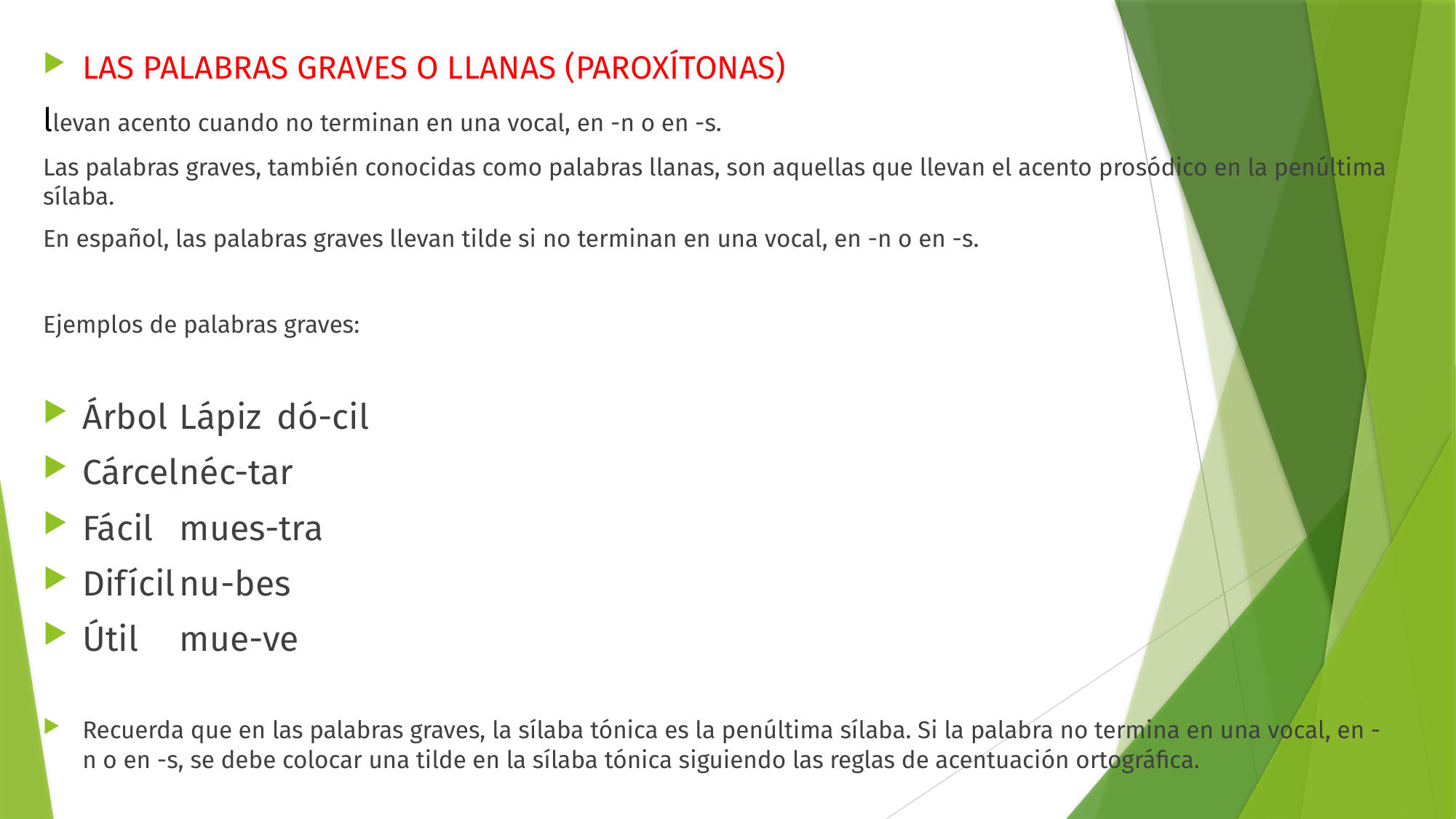

LAS PALABRAS GRAVES O LLANAS (PAROXÍTONAS)
llevan acento cuando no terminan en una vocal, en -n o en -s.
Las palabras graves, también conocidas como palabras llanas, son aquellas que llevan el acento prosódico en la penúltima sílaba.
En español, las palabras graves llevan tilde si no terminan en una vocal, en -n o en -s.

Ejemplos de palabras graves:

Árbol				Lápiz				dó-cil
Cárcel				néc-tar
Fácil				mues-tra
Difícil				nu-bes
Útil					mue-ve

Recuerda que en las palabras graves, la sílaba tónica es la penúltima sílaba. Si la palabra no termina en una vocal, en -n o en -s, se debe colocar una tilde en la sílaba tónica siguiendo las reglas de acentuación ortográfica.